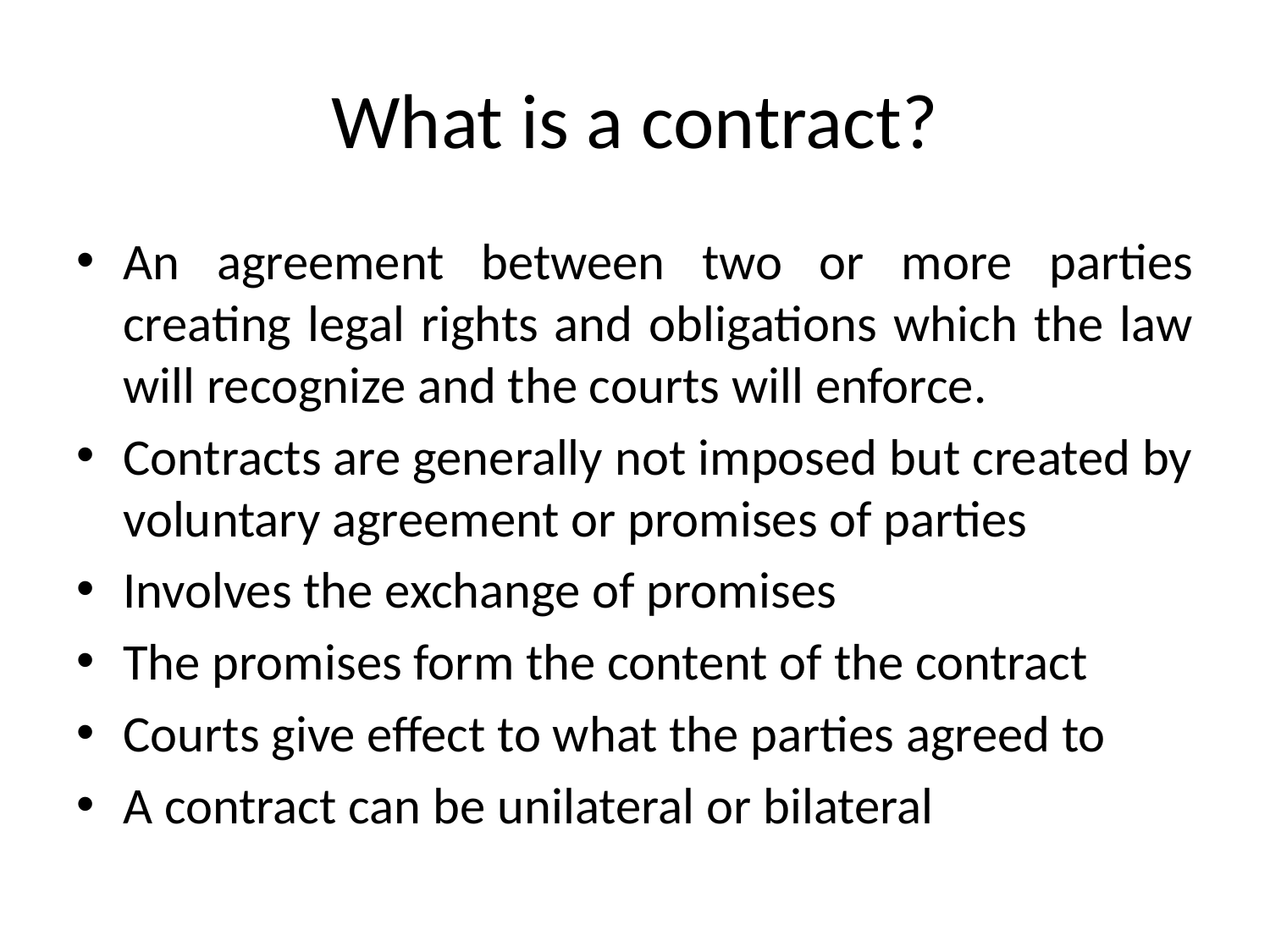

# What is a contract?
An agreement between two or more parties creating legal rights and obligations which the law will recognize and the courts will enforce.
Contracts are generally not imposed but created by voluntary agreement or promises of parties
Involves the exchange of promises
The promises form the content of the contract
Courts give effect to what the parties agreed to
A contract can be unilateral or bilateral